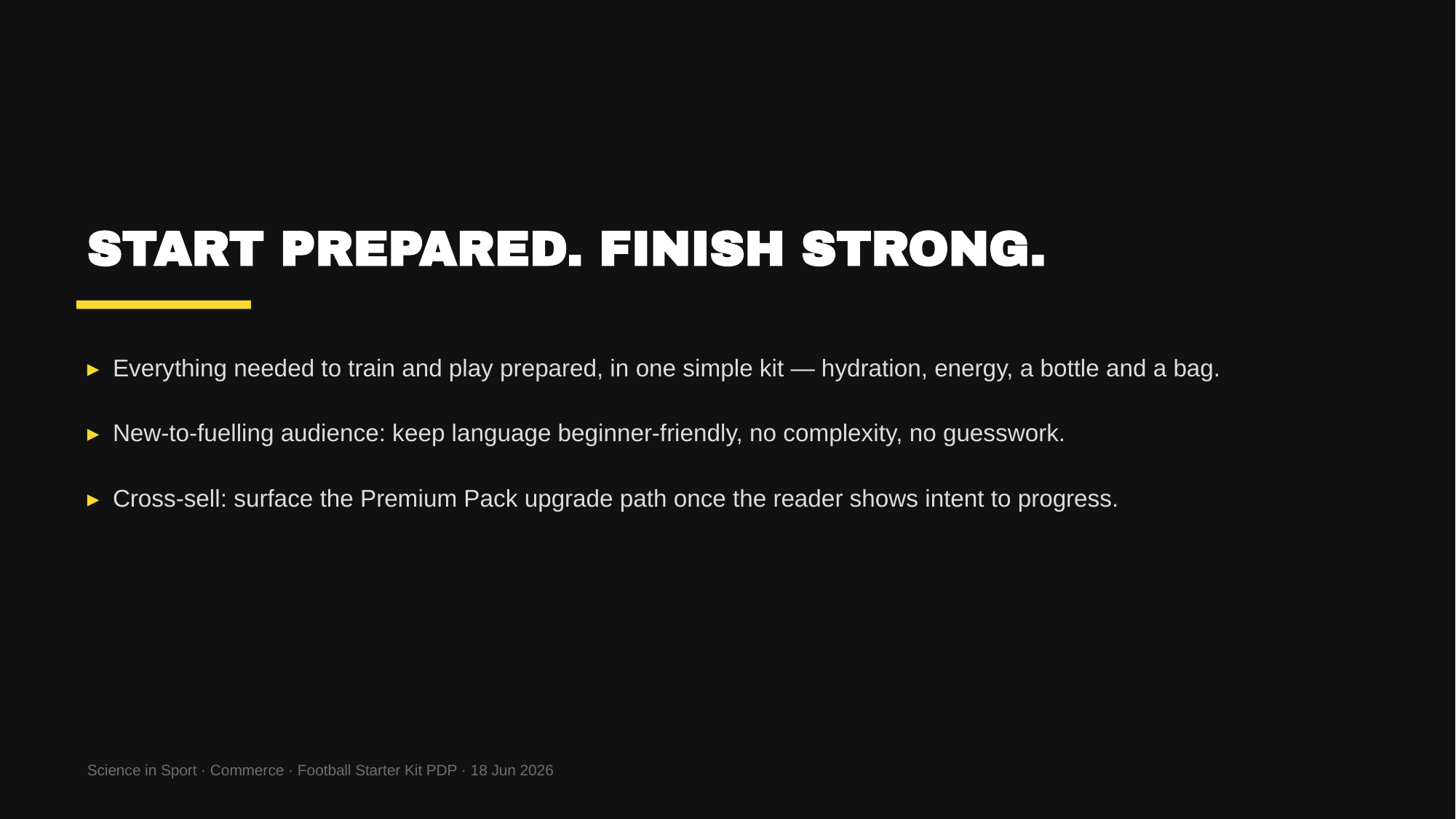

START PREPARED. FINISH STRONG.

▸  Everything needed to train and play prepared, in one simple kit — hydration, energy, a bottle and a bag.
▸  New-to-fuelling audience: keep language beginner-friendly, no complexity, no guesswork.
▸  Cross-sell: surface the Premium Pack upgrade path once the reader shows intent to progress.
Science in Sport · Commerce · Football Starter Kit PDP · 18 Jun 2026